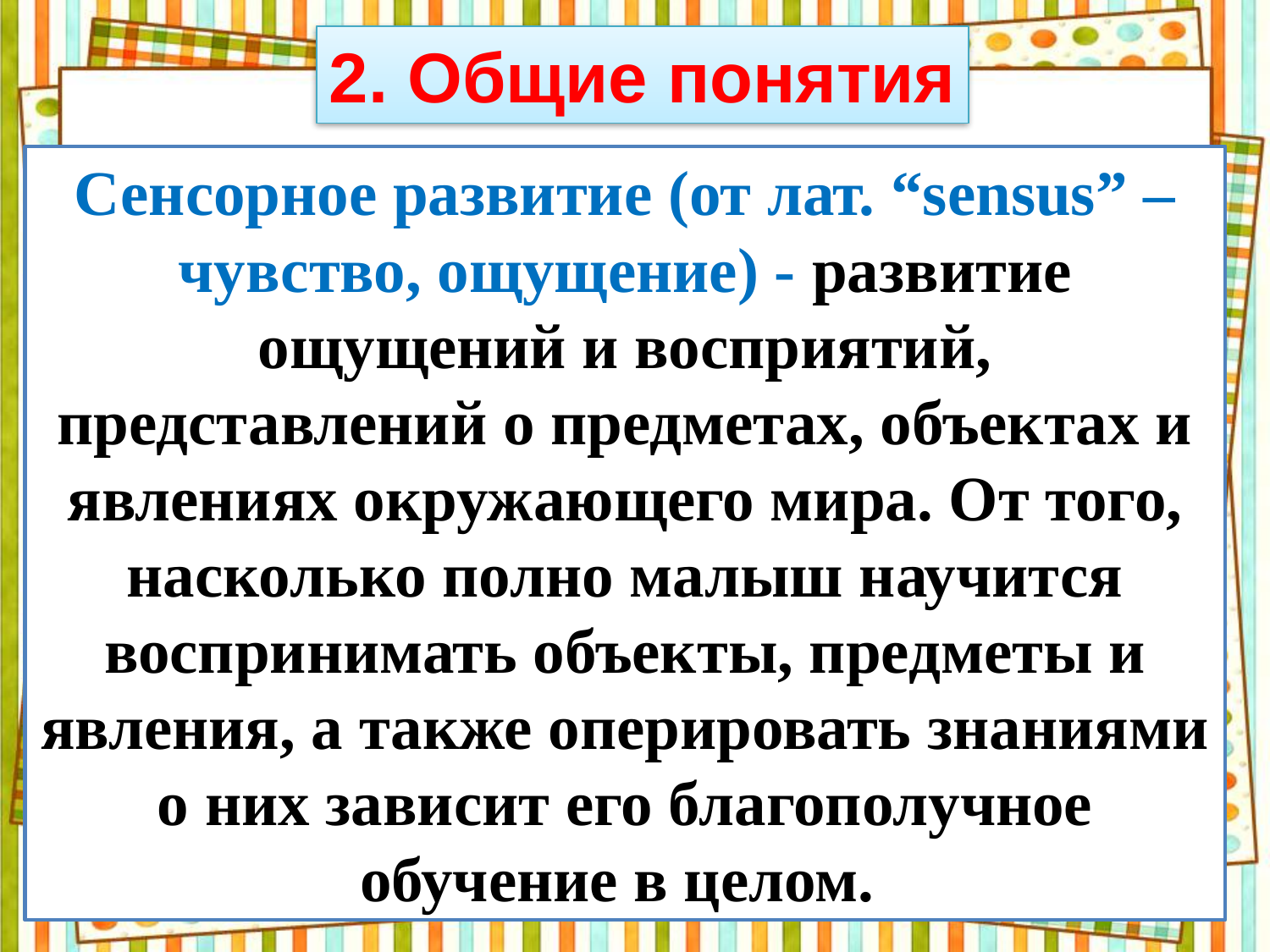

2. Общие понятия
Сенсорное развитие (от лат. “sensus” – чувство, ощущение) - развитие ощущений и восприятий, представлений о предметах, объектах и явлениях окружающего мира. От того, насколько полно малыш научится воспринимать объекты, предметы и явления, а также оперировать знаниями о них зависит его благополучное обучение в целом.